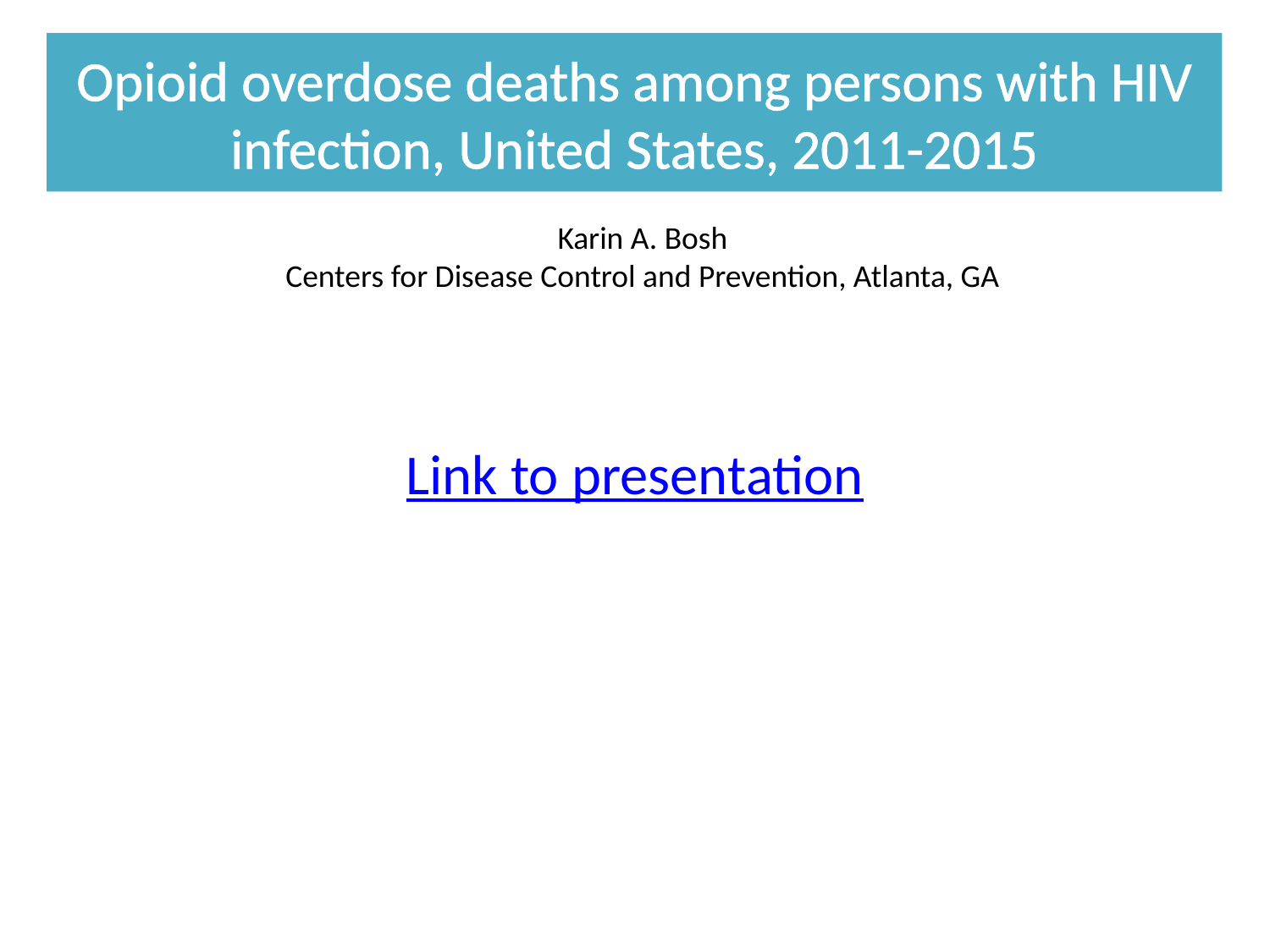

# Opioid overdose deaths among persons with HIV infection, United States, 2011-2015
Karin A. Bosh
Centers for Disease Control and Prevention, Atlanta, GA

Link to presentation